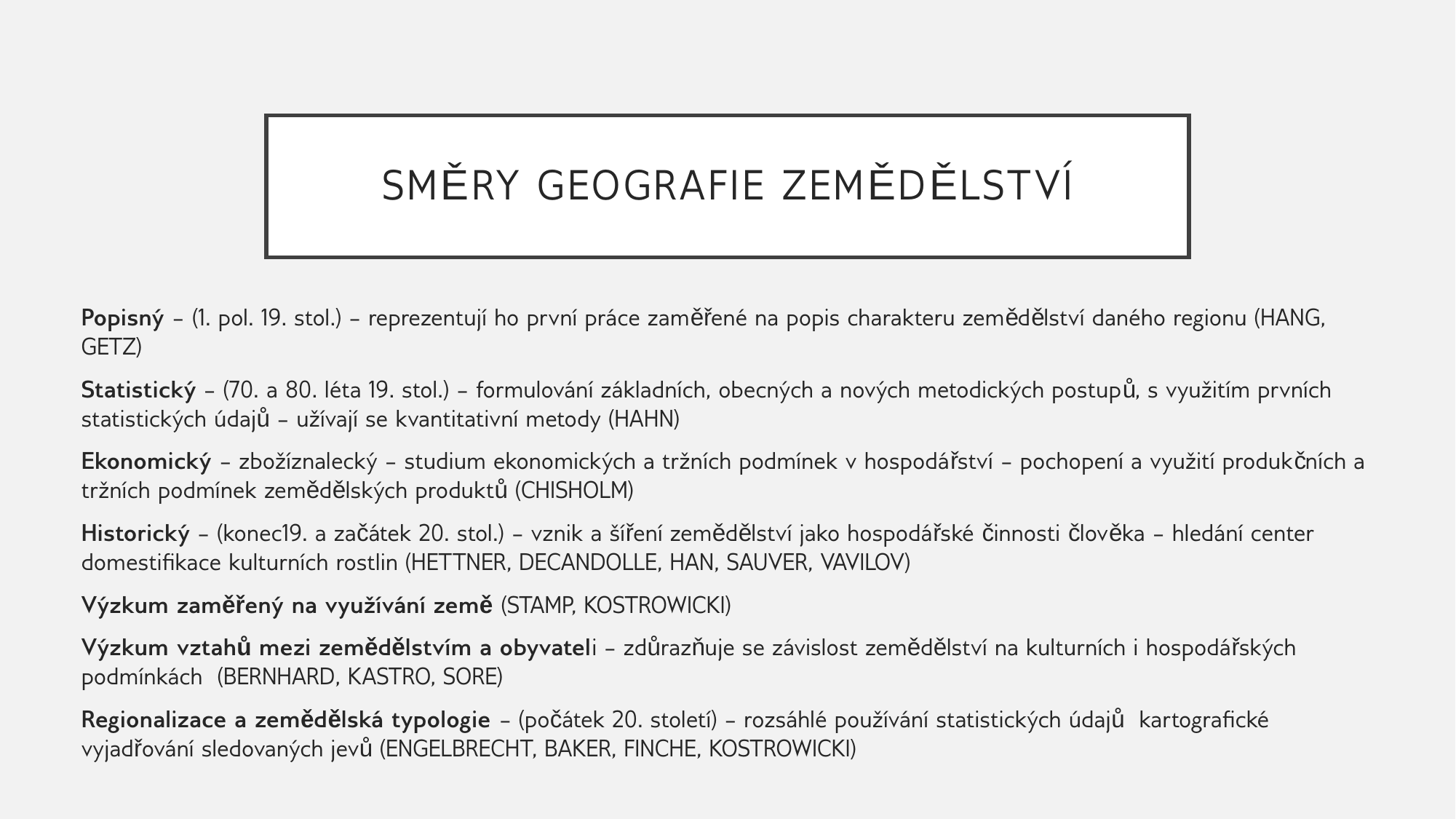

# Směry GEOGRAFIE ZEMĚDĚLSTVÍ
Popisný – (1. pol. 19. stol.) – reprezentují ho první práce zaměřené na popis charakteru zemědělství daného regionu (HANG, GETZ)
Statistický – (70. a 80. léta 19. stol.) – formulování základních, obecných a nových metodických postupů, s využitím prvních statistických údajů – užívají se kvantitativní metody (HAHN)
Ekonomický – zbožíznalecký – studium ekonomických a tržních podmínek v hospodářství – pochopení a využití produkčních a tržních podmínek zemědělských produktů (CHISHOLM)
Historický – (konec19. a začátek 20. stol.) – vznik a šíření zemědělství jako hospodářské činnosti člověka – hledání center domestifikace kulturních rostlin (HETTNER, DECANDOLLE, HAN, SAUVER, VAVILOV)
Výzkum zaměřený na využívání země (STAMP, KOSTROWICKI)
Výzkum vztahů mezi zemědělstvím a obyvateli – zdůrazňuje se závislost zemědělství na kulturních i hospodářských podmínkách  (BERNHARD, KASTRO, SORE)
Regionalizace a zemědělská typologie – (počátek 20. století) – rozsáhlé používání statistických údajů  kartografické vyjadřování sledovaných jevů (ENGELBRECHT, BAKER, FINCHE, KOSTROWICKI)